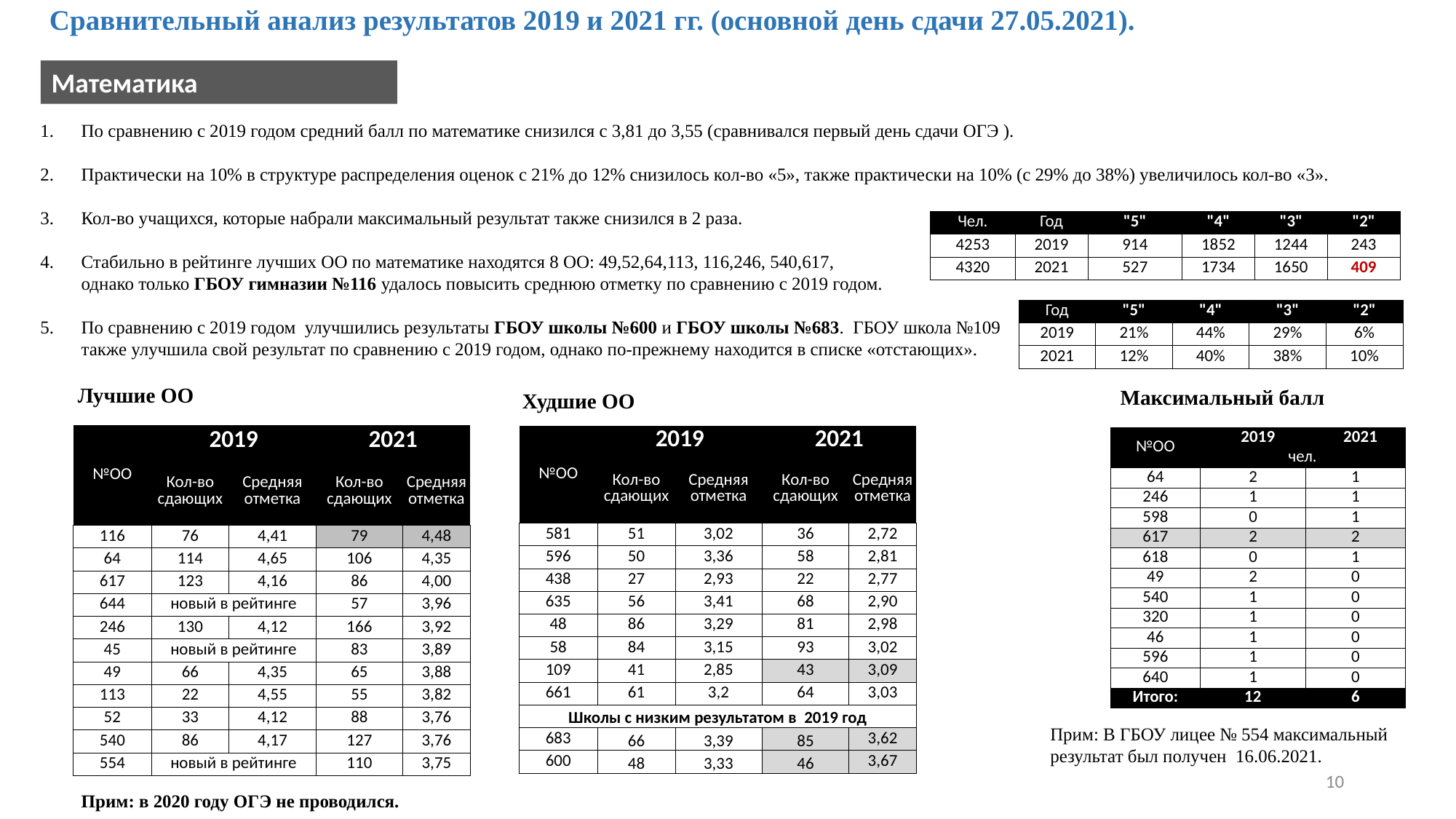

Сравнительный анализ результатов 2019 и 2021 гг. (основной день сдачи 27.05.2021).
Математика
По сравнению с 2019 годом средний балл по математике снизился с 3,81 до 3,55 (сравнивался первый день сдачи ОГЭ ).

Практически на 10% в структуре распределения оценок с 21% до 12% снизилось кол-во «5», также практически на 10% (с 29% до 38%) увеличилось кол-во «3».

Кол-во учащихся, которые набрали максимальный результат также снизился в 2 раза.

Стабильно в рейтинге лучших ОО по математике находятся 8 ОО: 49,52,64,113, 116,246, 540,617,
         однако только ГБОУ гимназии №116 удалось повысить среднюю отметку по сравнению с 2019 годом.

По сравнению с 2019 годом  улучшились результаты ГБОУ школы №600 и ГБОУ школы №683.  ГБОУ школа №109
         также улучшила свой результат по сравнению с 2019 годом, однако по-прежнему находится в списке «отстающих».
| Чел. | Год | "5" | "4" | "3" | "2" |
| --- | --- | --- | --- | --- | --- |
| 4253 | 2019 | 914 | 1852 | 1244 | 243 |
| 4320 | 2021 | 527 | 1734 | 1650 | 409 |
| Год | "5" | "4" | "3" | "2" |
| --- | --- | --- | --- | --- |
| 2019 | 21% | 44% | 29% | 6% |
| 2021 | 12% | 40% | 38% | 10% |
Лучшие ОО
Максимальный балл
Худшие ОО
| №ОО | 2019 |  | 2021 |  |
| --- | --- | --- | --- | --- |
|  | Кол-во сдающих | Средняя отметка | Кол-во сдающих | Средняя отметка |
| 116 | 76 | 4,41 | 79 | 4,48 |
| 64 | 114 | 4,65 | 106 | 4,35 |
| 617 | 123 | 4,16 | 86 | 4,00 |
| 644 | новый в рейтинге |  | 57 | 3,96 |
| 246 | 130 | 4,12 | 166 | 3,92 |
| 45 | новый в рейтинге |  | 83 | 3,89 |
| 49 | 66 | 4,35 | 65 | 3,88 |
| 113 | 22 | 4,55 | 55 | 3,82 |
| 52 | 33 | 4,12 | 88 | 3,76 |
| 540 | 86 | 4,17 | 127 | 3,76 |
| 554 | новый в рейтинге |  | 110 | 3,75 |
| №ОО | 2019 |  | 2021 |  |
| --- | --- | --- | --- | --- |
|  | Кол-во сдающих | Средняя отметка | Кол-во сдающих | Средняя отметка |
| 581 | 51 | 3,02 | 36 | 2,72 |
| 596 | 50 | 3,36 | 58 | 2,81 |
| 438 | 27 | 2,93 | 22 | 2,77 |
| 635 | 56 | 3,41 | 68 | 2,90 |
| 48 | 86 | 3,29 | 81 | 2,98 |
| 58 | 84 | 3,15 | 93 | 3,02 |
| 109 | 41 | 2,85 | 43 | 3,09 |
| 661 | 61 | 3,2 | 64 | 3,03 |
| Школы с низким результатом в 2019 год |  |  |  |  |
| 683 | 66 | 3,39 | 85 | 3,62 |
| 600 | 48 | 3,33 | 46 | 3,67 |
| №ОО | 2019 |  | 2021 |
| --- | --- | --- | --- |
|  | чел. |  |  |
| 64 | 2 | 1 |  |
| 246 | 1 | 1 |  |
| 598 | 0 | 1 |  |
| 617 | 2 | 2 |  |
| 618 | 0 | 1 |  |
| 49 | 2 | 0 |  |
| 540 | 1 | 0 |  |
| 320 | 1 | 0 |  |
| 46 | 1 | 0 |  |
| 596 | 1 | 0 |  |
| 640 | 1 | 0 |  |
| Итого: | 12 | 6 |  |
Прим: В ГБОУ лицее № 554 максимальный результат был получен  16.06.2021.
10
Прим: в 2020 году ОГЭ не проводился.